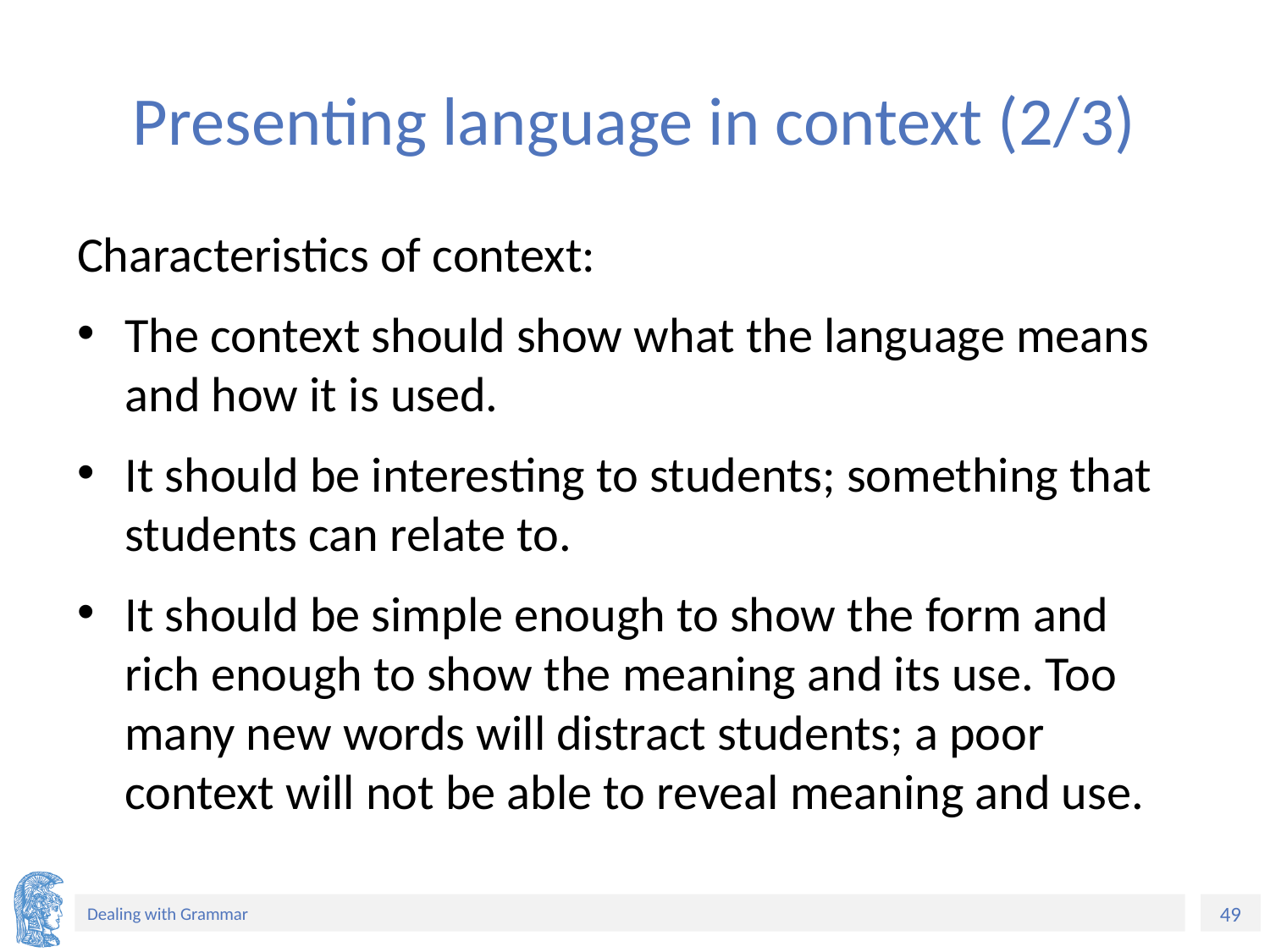

# Presenting language in context (2/3)
Characteristics of context:
The context should show what the language means and how it is used.
It should be interesting to students; something that students can relate to.
It should be simple enough to show the form and rich enough to show the meaning and its use. Too many new words will distract students; a poor context will not be able to reveal meaning and use.